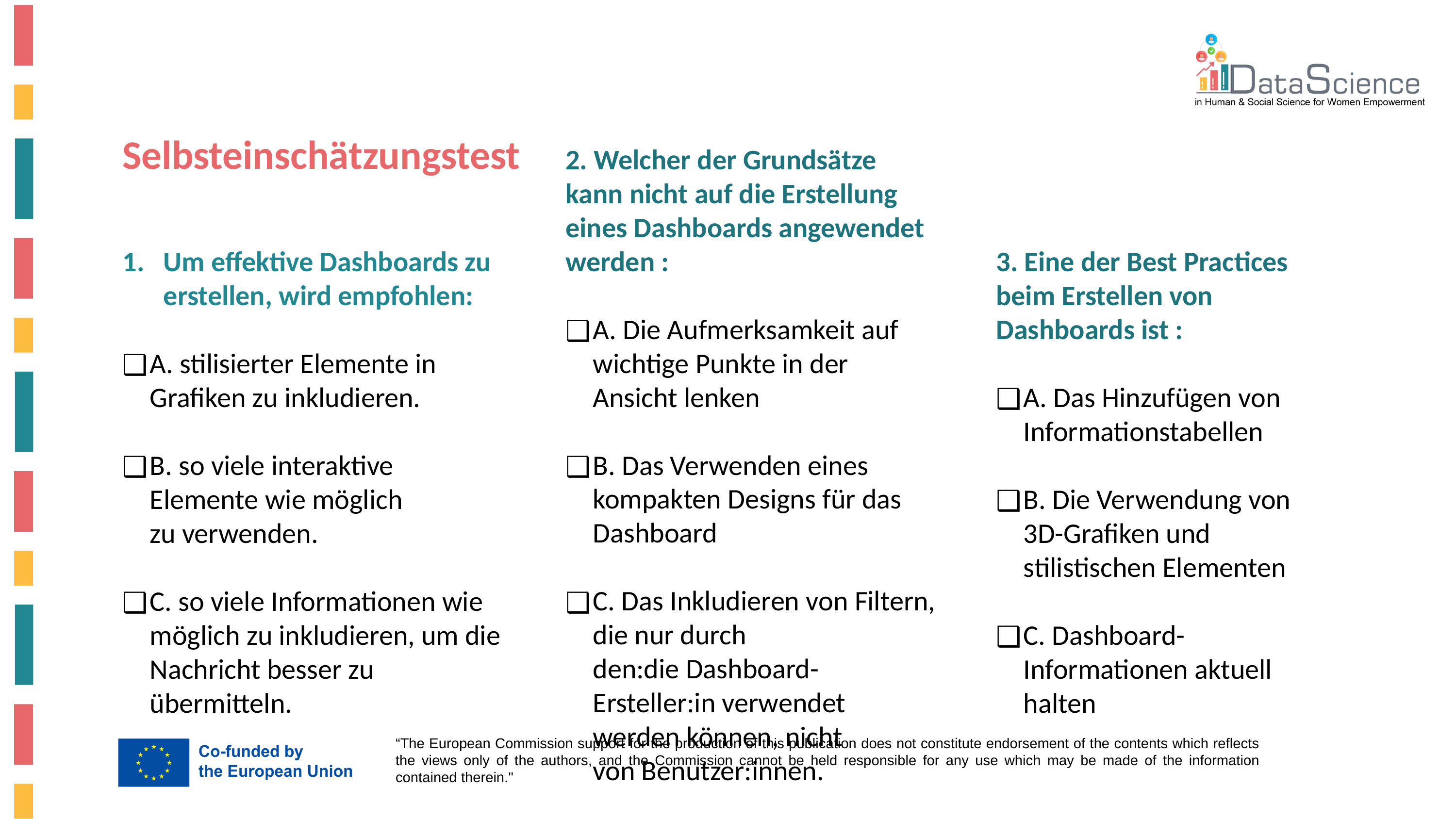

Selbsteinschätzungstest
2. Welcher der Grundsätze kann nicht auf die Erstellung eines Dashboards angewendet werden :

A. Die Aufmerksamkeit auf wichtige Punkte in der Ansicht lenken

B. Das Verwenden eines kompakten Designs für das Dashboard

C. Das Inkludieren von Filtern, die nur durch den:die Dashboard-Ersteller:in verwendet werden können, nicht von Benutzer:innen.

Um effektive Dashboards zu erstellen, wird empfohlen:

A. stilisierter Elemente in Grafiken zu inkludieren.

B. so viele interaktive Elemente wie möglich zu verwenden.

C. so viele Informationen wie möglich zu inkludieren, um die Nachricht besser zu übermitteln.
3. Eine der Best Practices beim Erstellen von Dashboards ist :

A. Das Hinzufügen von Informationstabellen

B. Die Verwendung von 3D-Grafiken und stilistischen Elementen

C. Dashboard-Informationen aktuell halten